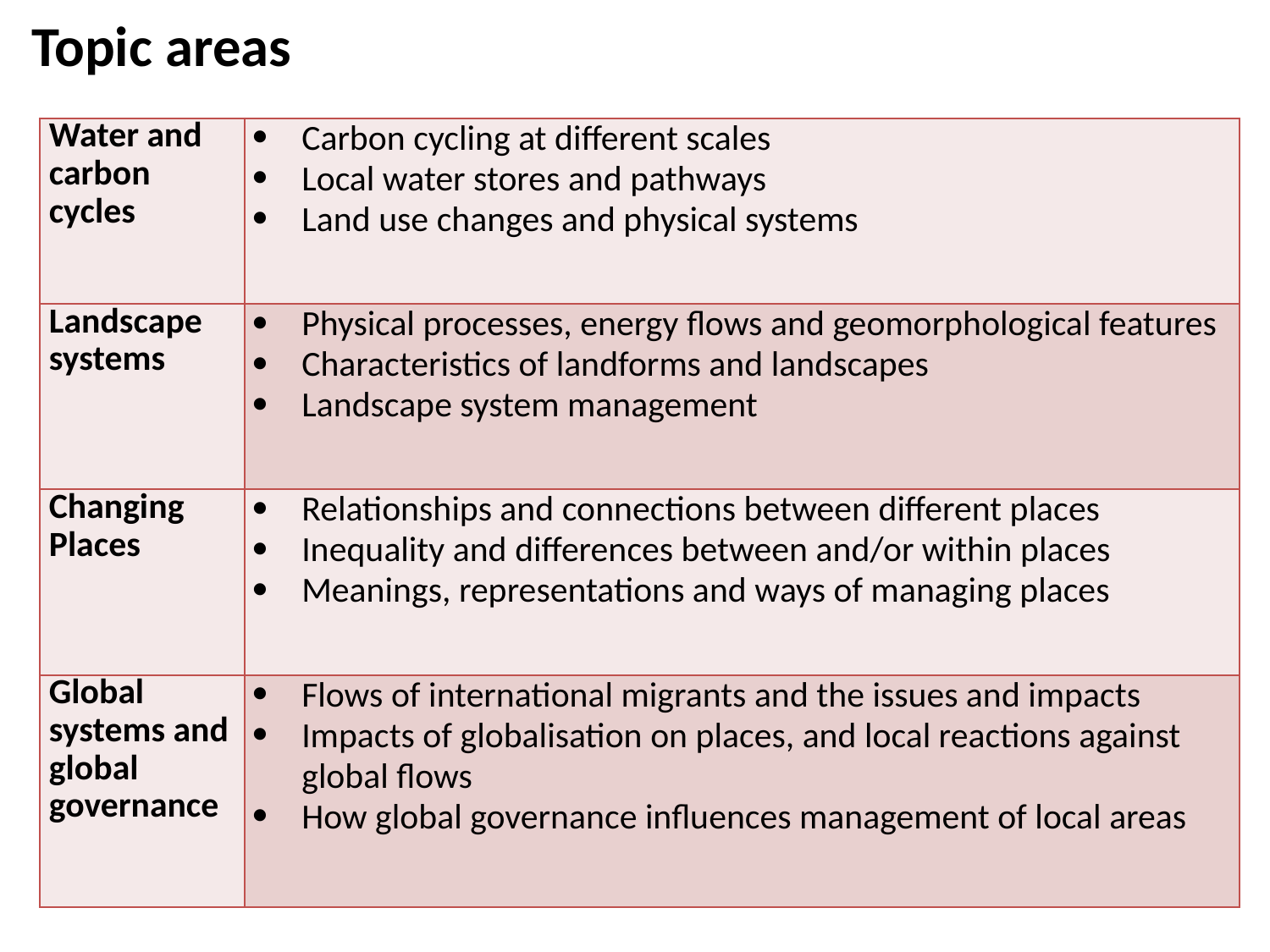

Topic areas
| Water and carbon cycles | Carbon cycling at different scales Local water stores and pathways Land use changes and physical systems |
| --- | --- |
| Landscape systems | Physical processes, energy flows and geomorphological features Characteristics of landforms and landscapes Landscape system management |
| Changing Places | Relationships and connections between different places Inequality and differences between and/or within places Meanings, representations and ways of managing places |
| Global systems and global governance | Flows of international migrants and the issues and impacts Impacts of globalisation on places, and local reactions against global flows How global governance influences management of local areas |